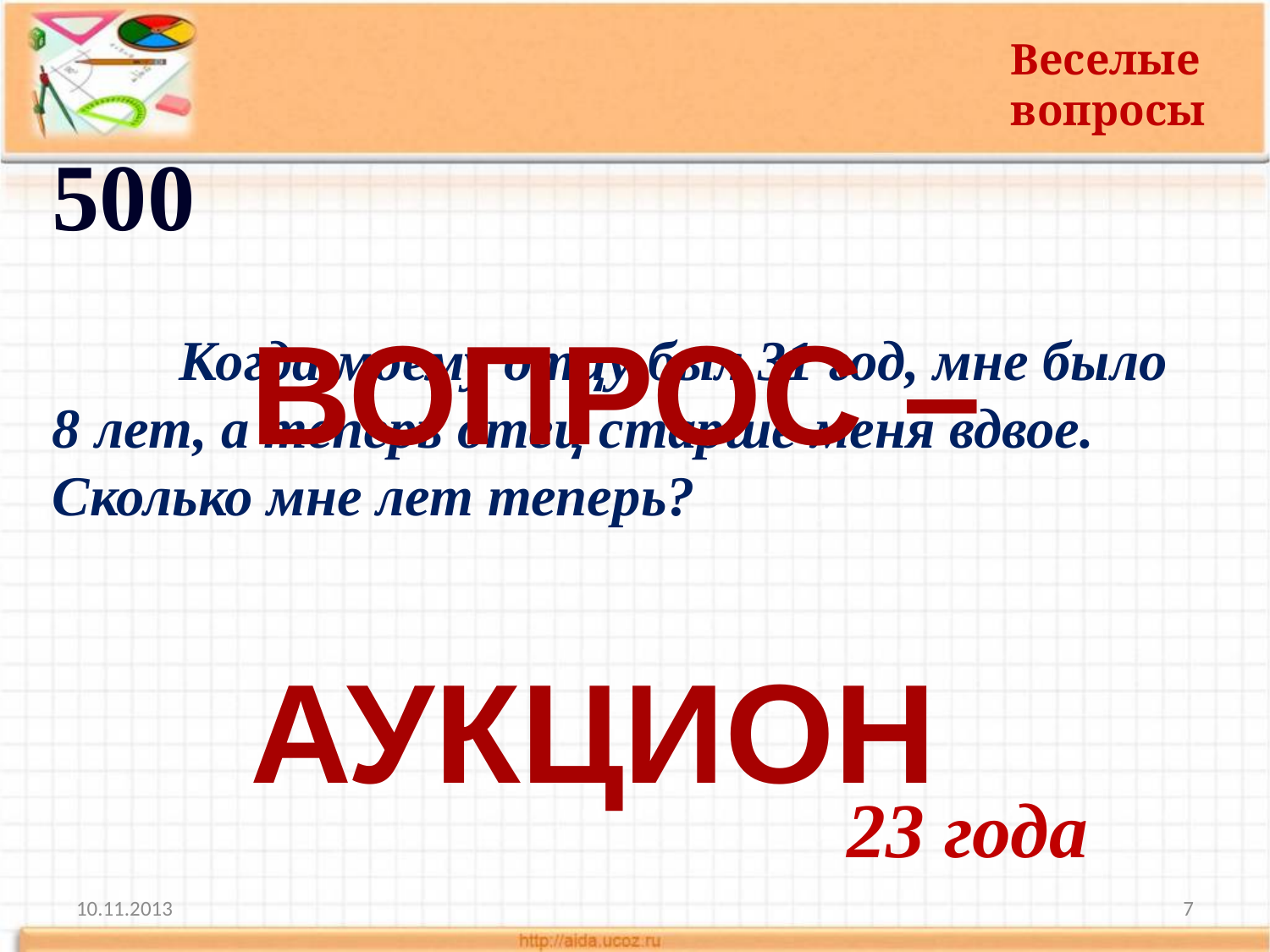

Веселые
вопросы
500
ВОПРОС –
         АУКЦИОН
	Когда моему отцу был 31 год, мне было 8 лет, а теперь отец старше меня вдвое. Сколько мне лет теперь?
23 года
10.11.2013
7